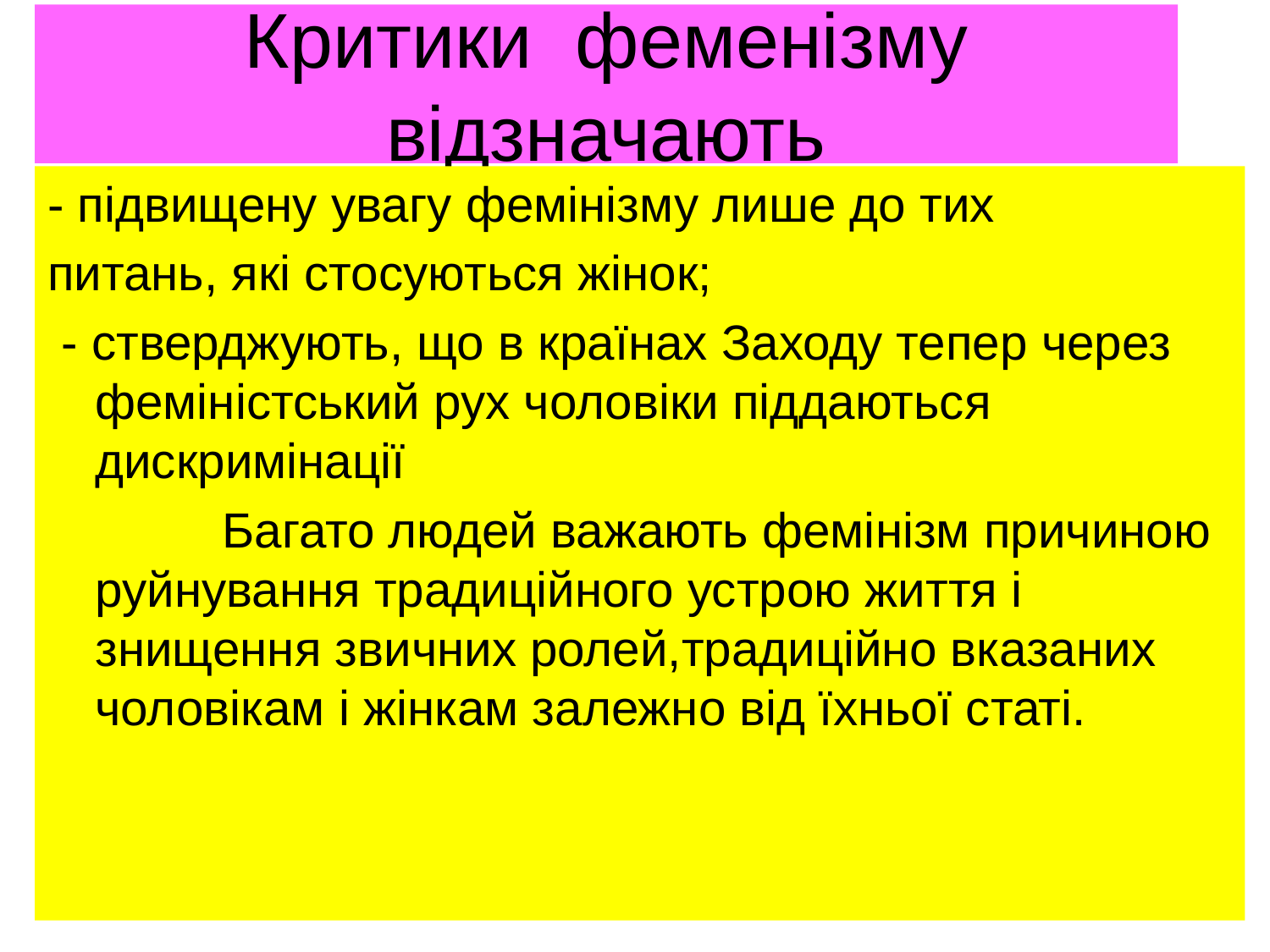

# Критики  феменізму відзначають
- підвищену увагу фемінізму лише до тих
питань, які стосуються жінок;
 - стверджують, що в країнах Заходу тепер через феміністський рух чоловіки піддаються  дискримінації
		Багато людей важають фемінізм причиною руйнування традиційного устрою життя і знищення звичних ролей,традиційно вказаних чоловікам і жінкам залежно від їхньої статі.